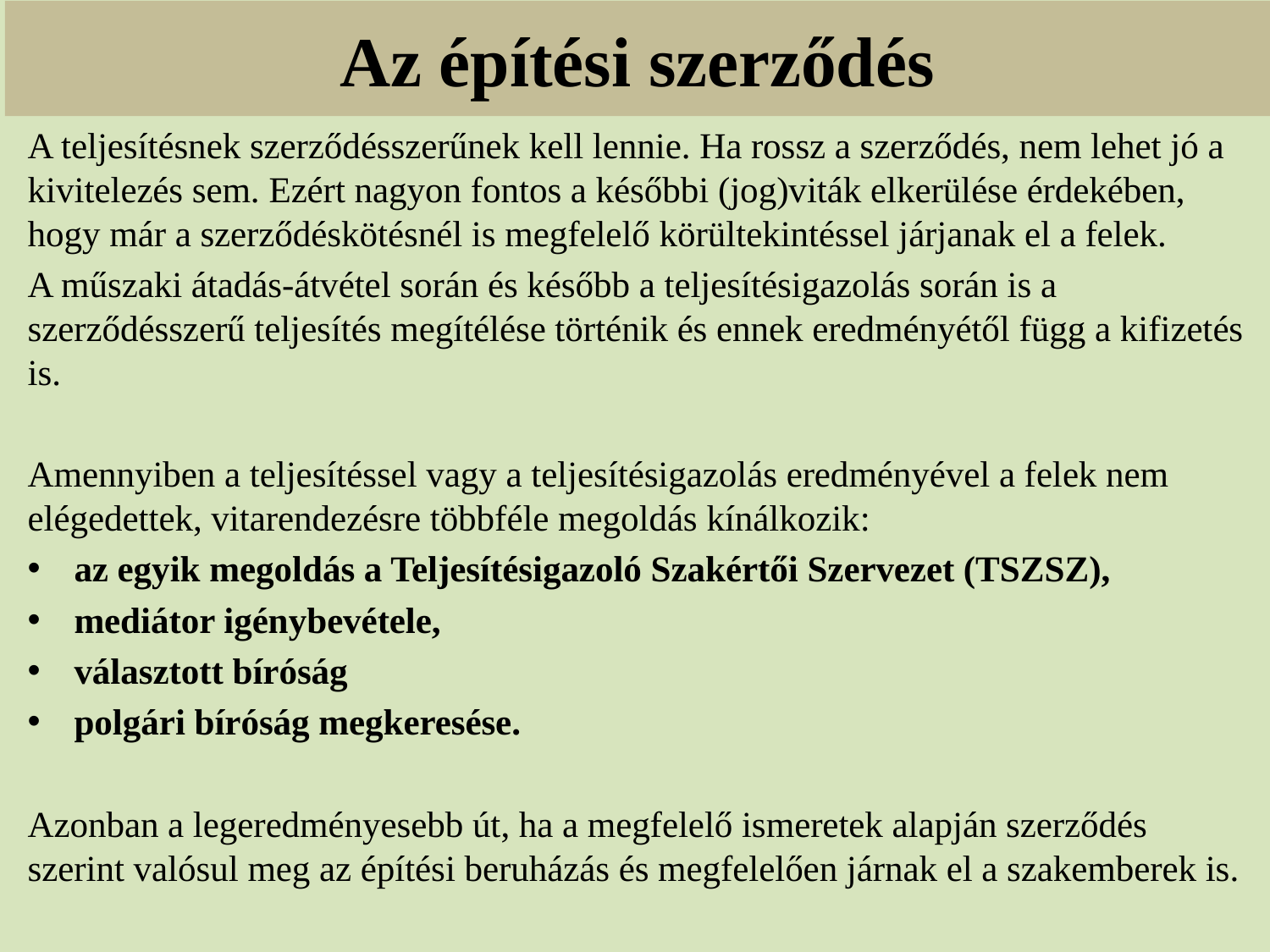

# Az építési szerződés
A teljesítésnek szerződésszerűnek kell lennie. Ha rossz a szerződés, nem lehet jó a kivitelezés sem. Ezért nagyon fontos a későbbi (jog)viták elkerülése érdekében, hogy már a szerződéskötésnél is megfelelő körültekintéssel járjanak el a felek.
A műszaki átadás-átvétel során és később a teljesítésigazolás során is a szerződésszerű teljesítés megítélése történik és ennek eredményétől függ a kifizetés is.

Amennyiben a teljesítéssel vagy a teljesítésigazolás eredményével a felek nem elégedettek, vitarendezésre többféle megoldás kínálkozik:
az egyik megoldás a Teljesítésigazoló Szakértői Szervezet (TSZSZ),
mediátor igénybevétele,
választott bíróság
polgári bíróság megkeresése.

Azonban a legeredményesebb út, ha a megfelelő ismeretek alapján szerződés szerint valósul meg az építési beruházás és megfelelően járnak el a szakemberek is.